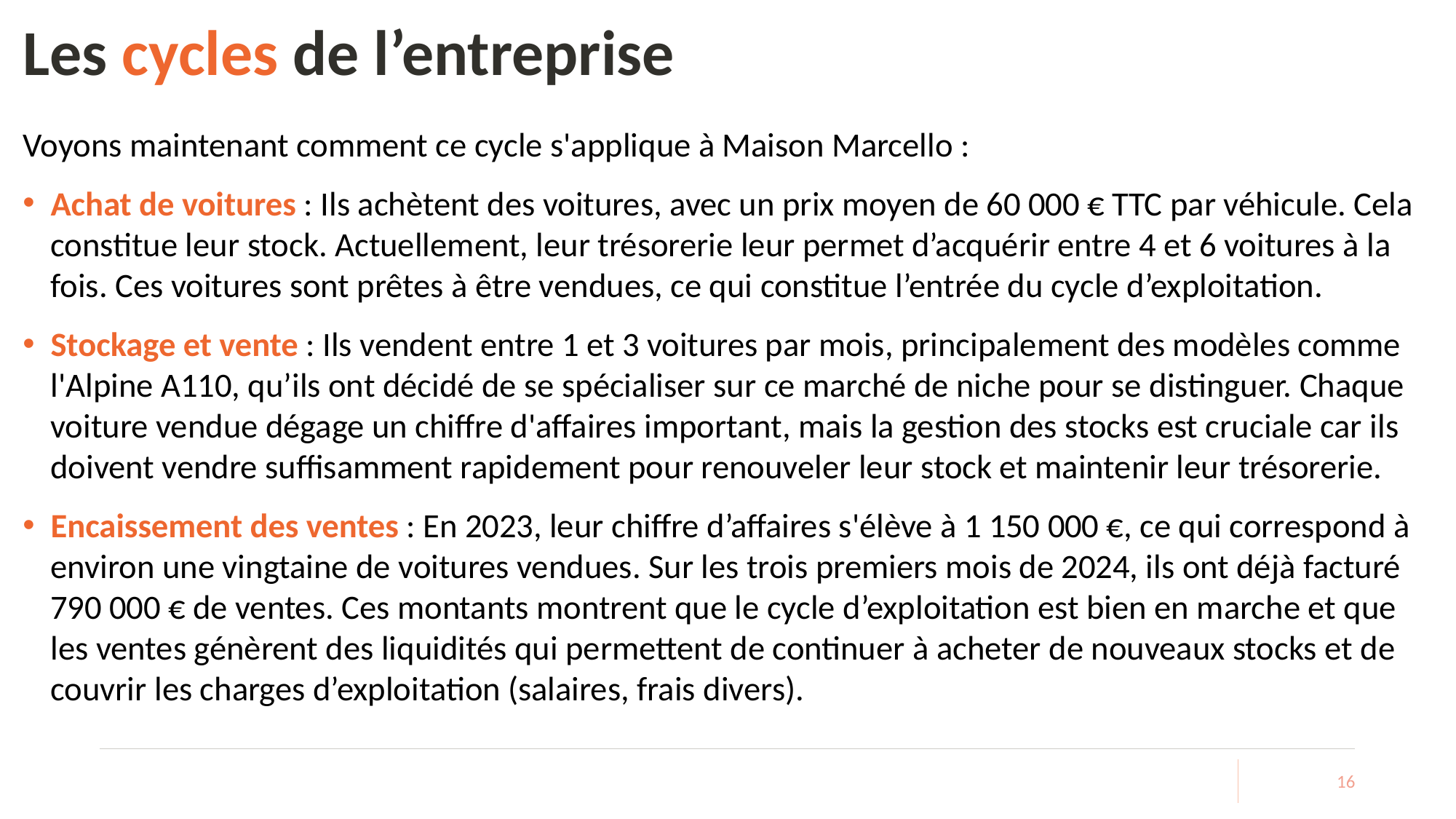

# Les cycles de l’entreprise
Voyons maintenant comment ce cycle s'applique à Maison Marcello :
Achat de voitures : Ils achètent des voitures, avec un prix moyen de 60 000 € TTC par véhicule. Cela constitue leur stock. Actuellement, leur trésorerie leur permet d’acquérir entre 4 et 6 voitures à la fois. Ces voitures sont prêtes à être vendues, ce qui constitue l’entrée du cycle d’exploitation.
Stockage et vente : Ils vendent entre 1 et 3 voitures par mois, principalement des modèles comme l'Alpine A110, qu’ils ont décidé de se spécialiser sur ce marché de niche pour se distinguer. Chaque voiture vendue dégage un chiffre d'affaires important, mais la gestion des stocks est cruciale car ils doivent vendre suffisamment rapidement pour renouveler leur stock et maintenir leur trésorerie.
Encaissement des ventes : En 2023, leur chiffre d’affaires s'élève à 1 150 000 €, ce qui correspond à environ une vingtaine de voitures vendues. Sur les trois premiers mois de 2024, ils ont déjà facturé 790 000 € de ventes. Ces montants montrent que le cycle d’exploitation est bien en marche et que les ventes génèrent des liquidités qui permettent de continuer à acheter de nouveaux stocks et de couvrir les charges d’exploitation (salaires, frais divers).
16